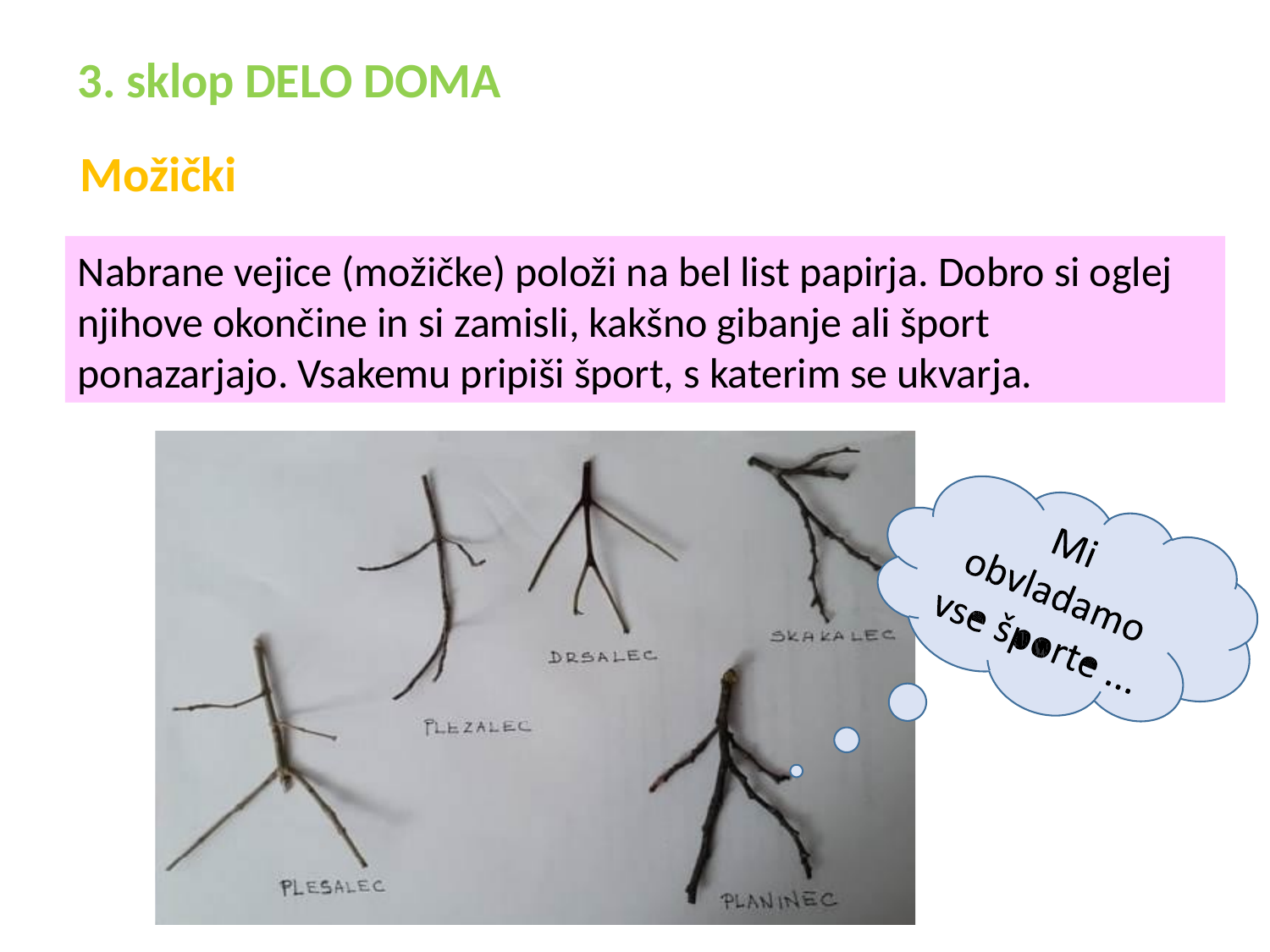

3. sklop DELO DOMA
Možički
Nabrane vejice (možičke) položi na bel list papirja. Dobro si oglej njihove okončine in si zamisli, kakšno gibanje ali šport ponazarjajo. Vsakemu pripiši šport, s katerim se ukvarja.